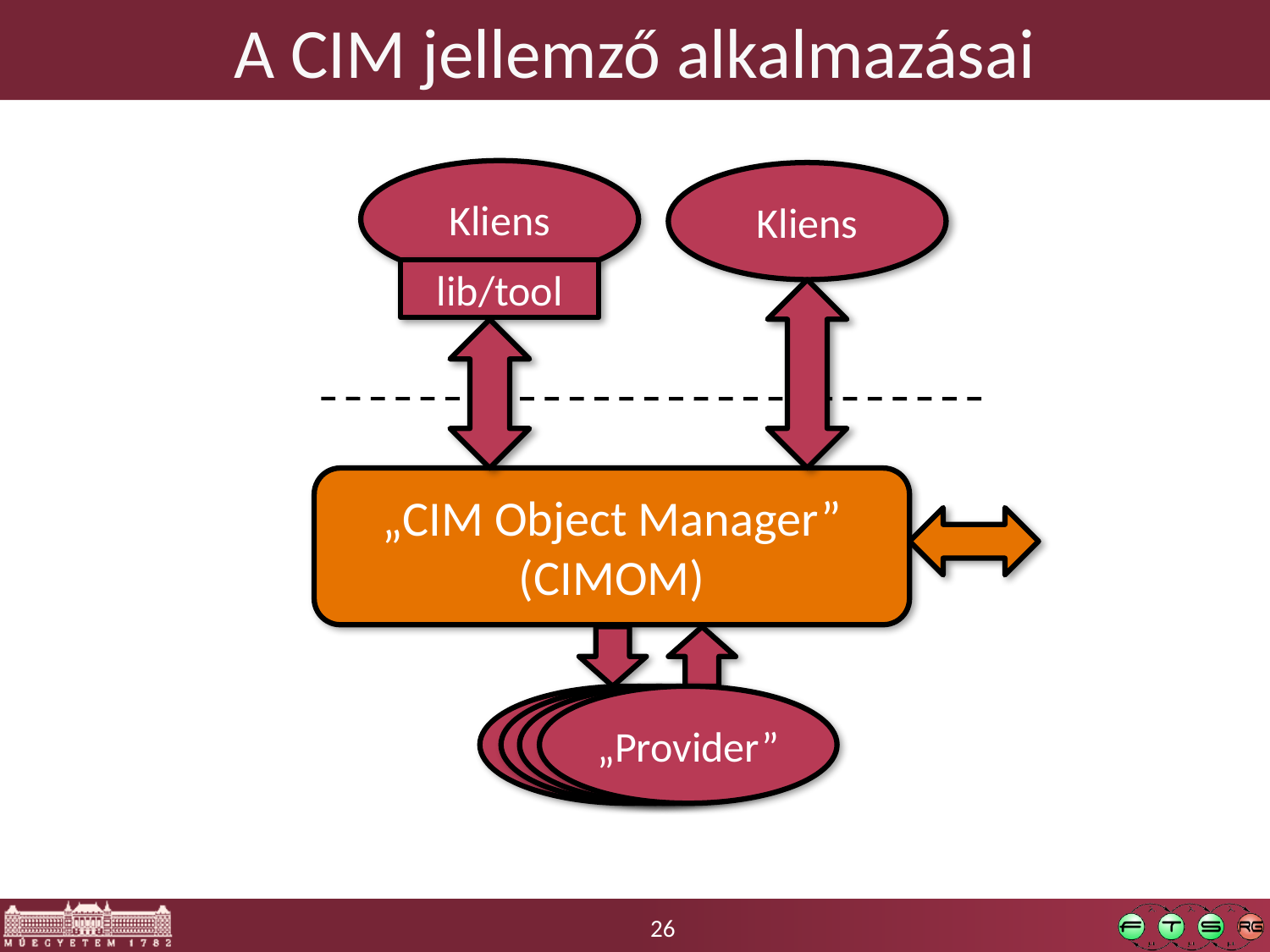

# A CIM jellemző alkalmazásai
Kliens
Kliens
lib/tool

„CIM Object Manager”
(CIMOM)

„Provider”
„Provider”
„Provider”
„Provider”